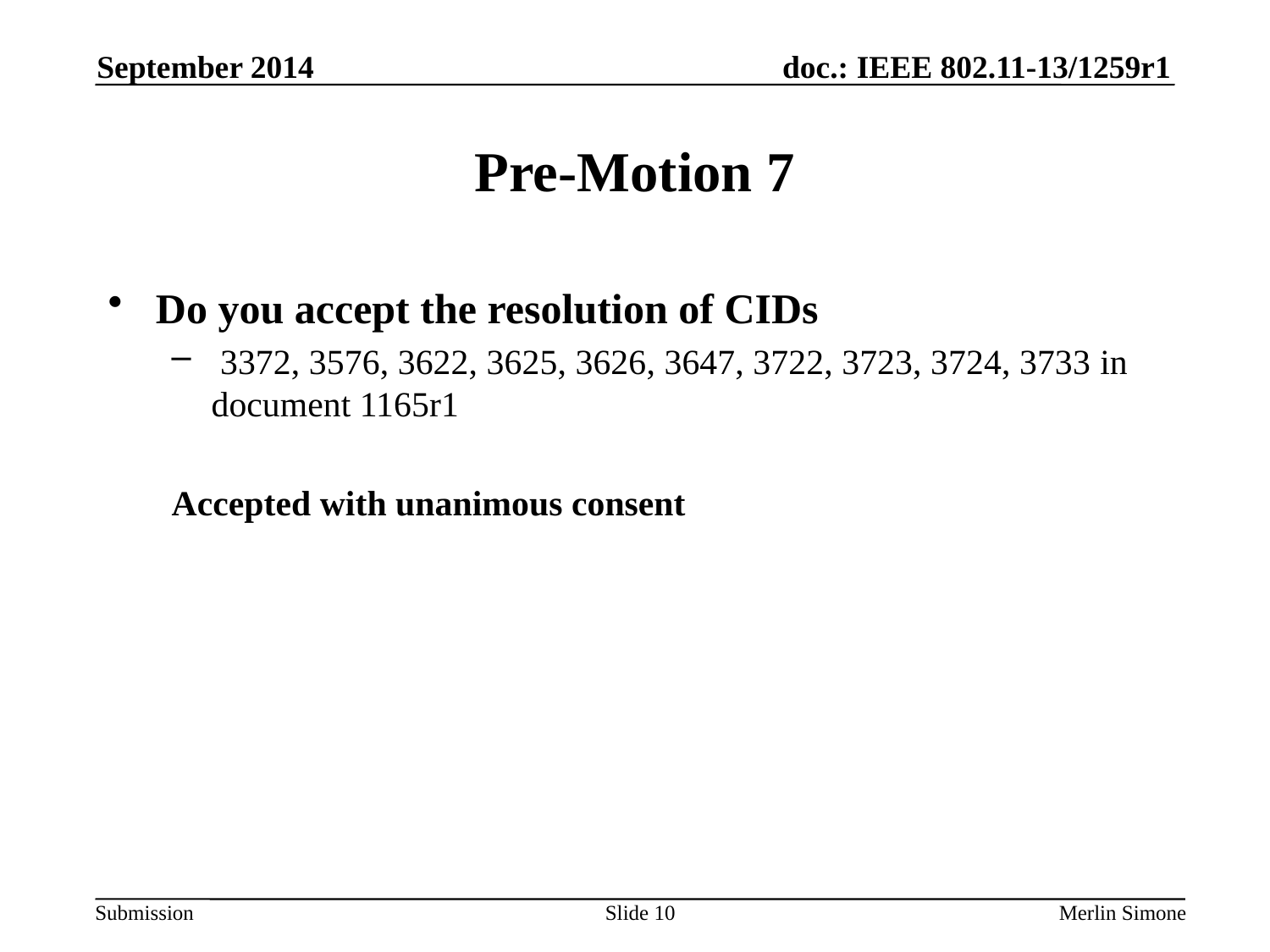

September 2014
# Pre-Motion 7
Do you accept the resolution of CIDs
 3372, 3576, 3622, 3625, 3626, 3647, 3722, 3723, 3724, 3733 in document 1165r1

Accepted with unanimous consent

Slide 10
Merlin Simone